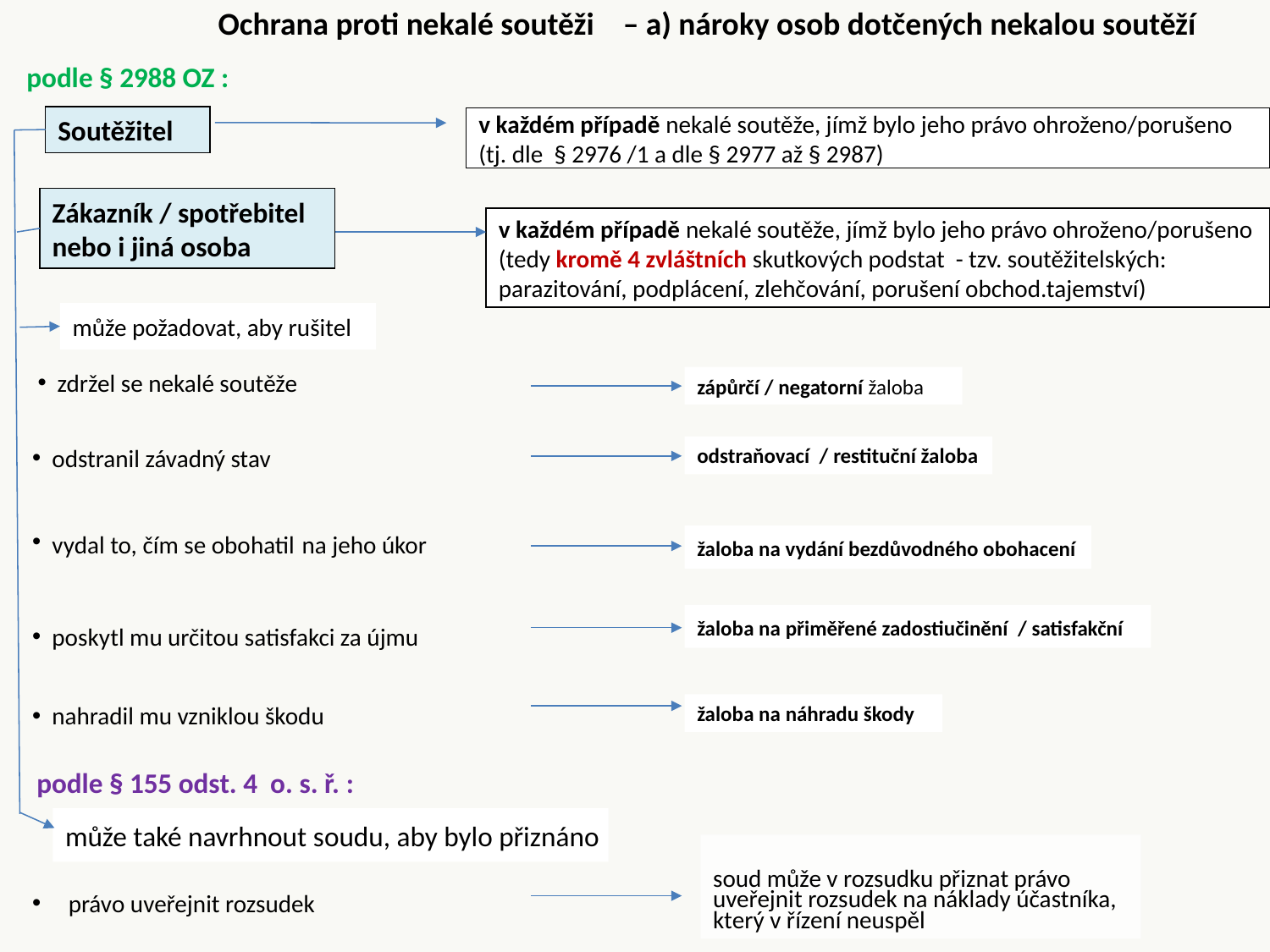

Ochrana proti nekalé soutěži    – a) nároky osob dotčených nekalou soutěží

podle § 2988 OZ :

Soutěžitel
v každém případě nekalé soutěže, jímž bylo jeho právo ohroženo/porušeno
(tj. dle  § 2976 /1 a dle § 2977 až § 2987)
Zákazník / spotřebitel
nebo i jiná osoba
v každém případě nekalé soutěže, jímž bylo jeho právo ohroženo/porušeno
(tedy kromě 4 zvláštních skutkových podstat  - tzv. soutěžitelských:
parazitování, podplácení, zlehčování, porušení obchod.tajemství)
může požadovat, aby rušitel
  zdržel se nekalé soutěže
zápůrčí / negatorní žaloba
  odstranil závadný stav
odstraňovací  / restituční žaloba
  vydal to, čím se obohatil na jeho úkor
žaloba na vydání bezdůvodného obohacení

žaloba na přiměřené zadostiučinění  / satisfakční
  poskytl mu určitou satisfakci za újmu

  nahradil mu vzniklou škodu
žaloba na náhradu škody
podle § 155 odst. 4  o. s. ř. :
může také navrhnout soudu, aby bylo přiznáno

soud může v rozsudku přiznat právo
uveřejnit rozsudek na náklady účastníka,
který v řízení neuspěl
     právo uveřejnit rozsudek